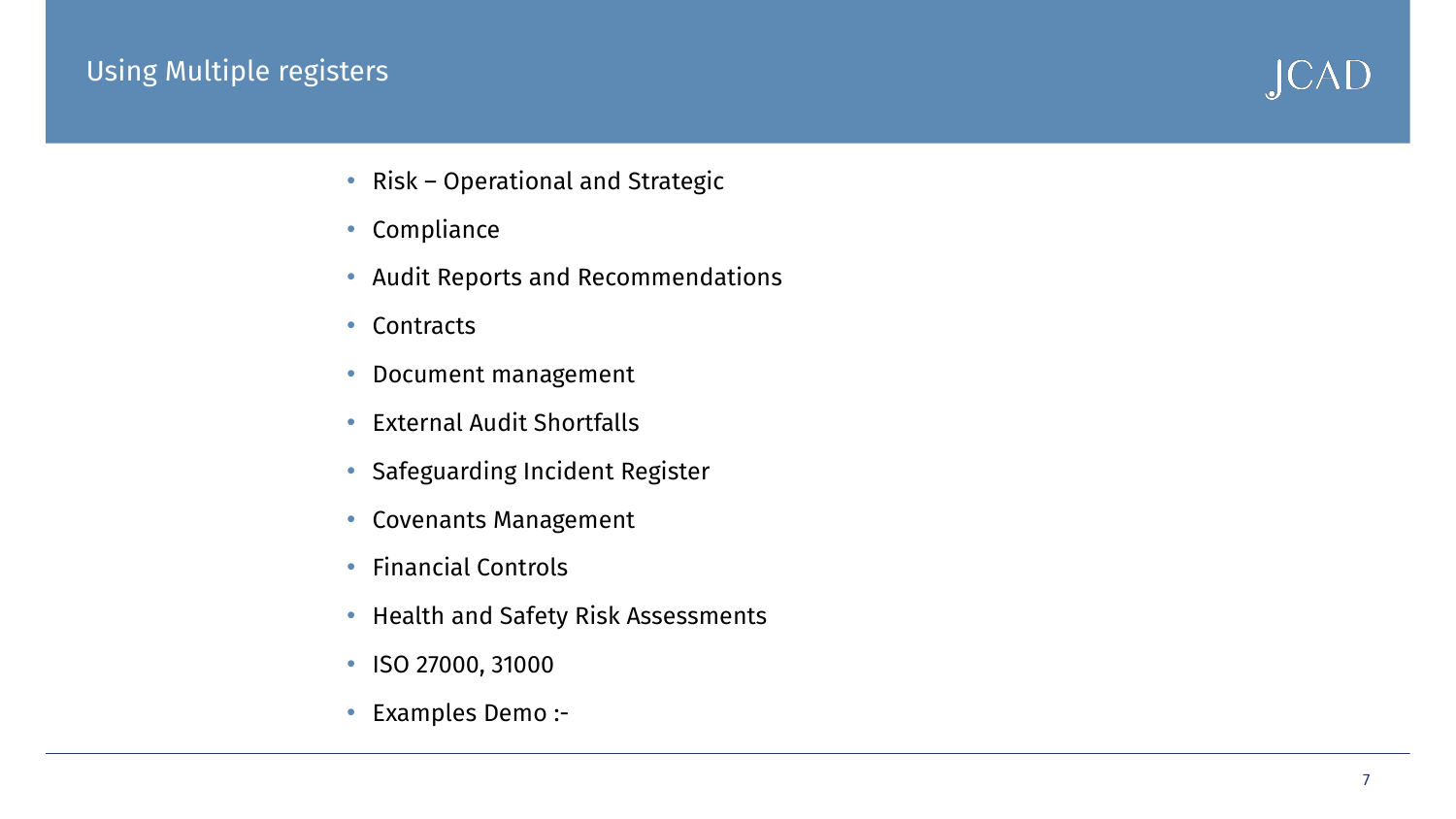

# Using Multiple registers
Risk – Operational and Strategic
Compliance
Audit Reports and Recommendations
Contracts
Document management
External Audit Shortfalls
Safeguarding Incident Register
Covenants Management
Financial Controls
Health and Safety Risk Assessments
ISO 27000, 31000
Examples Demo :-

7